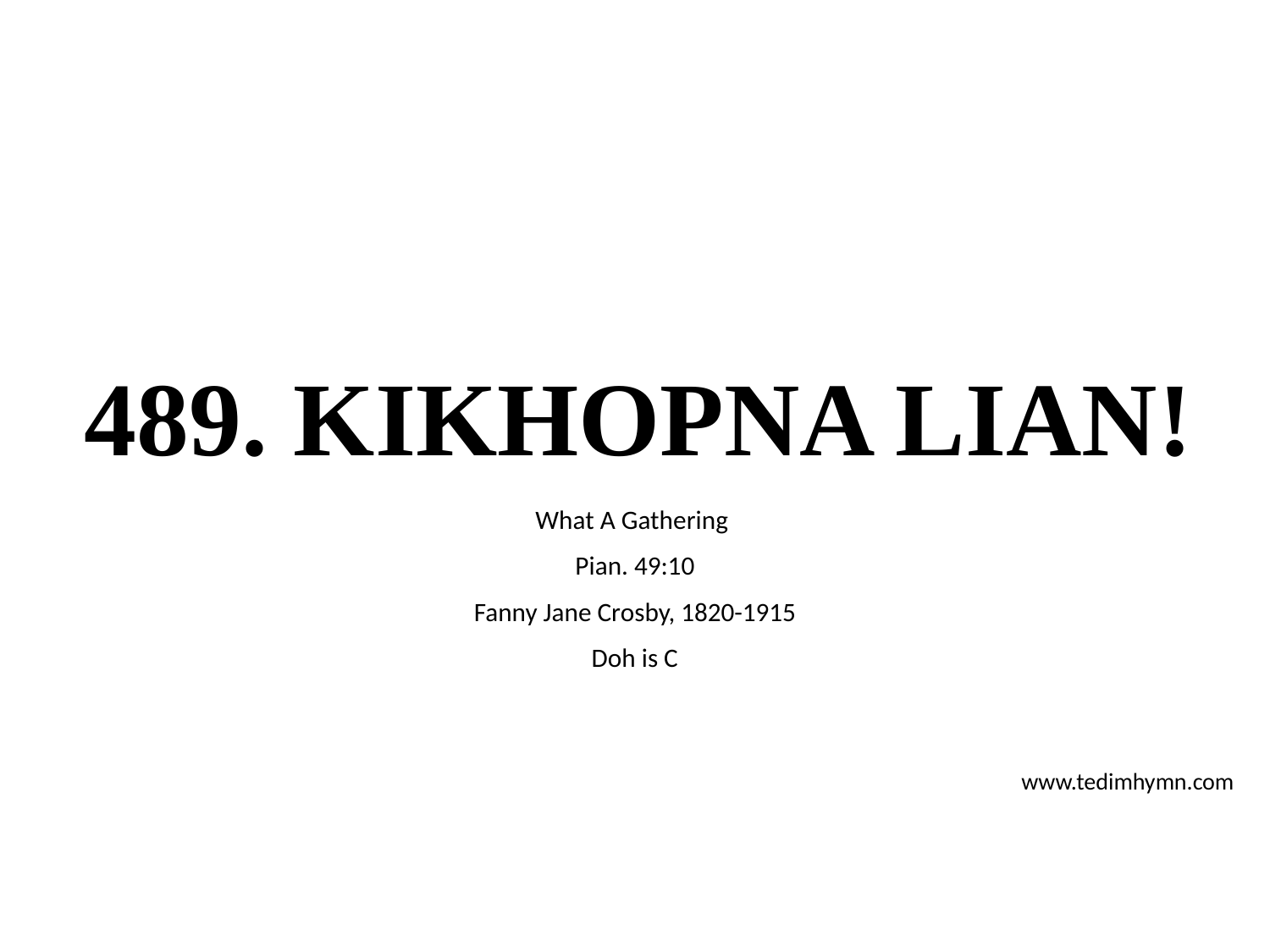

# 489. KIKHOPNA LIAN!
What A Gathering
Pian. 49:10
Fanny Jane Crosby, 1820-1915
Doh is C
www.tedimhymn.com